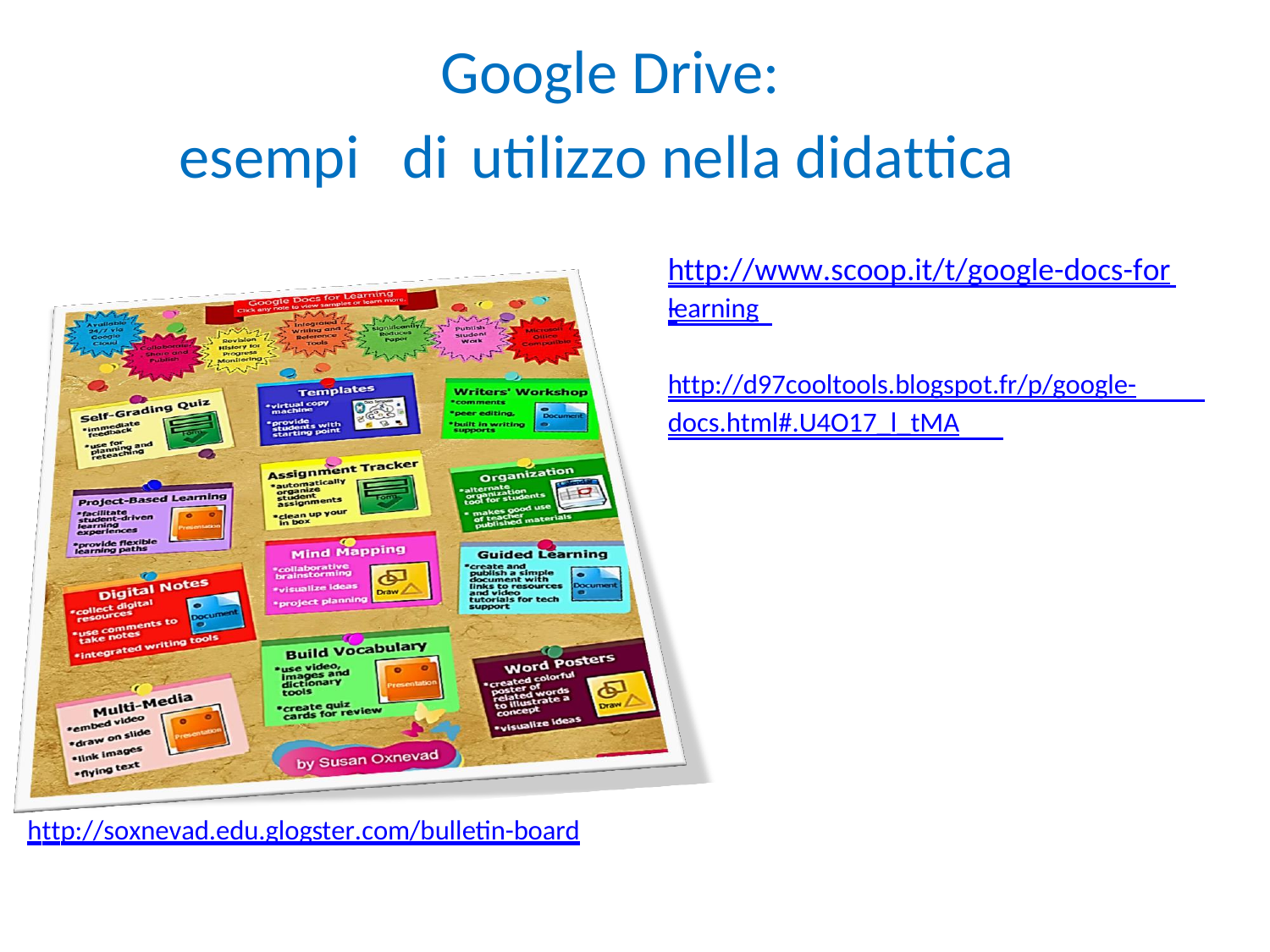

Google Drive:
esempi
di
utilizzo nella didattica
http://www.scoop.it/t/google-docs-for-

learning

http://d97cooltools.blogspot.fr/p/google-

docs.html#.U4O17_l_tMA

http://soxnevad.edu.glogster.com/bulletin-board